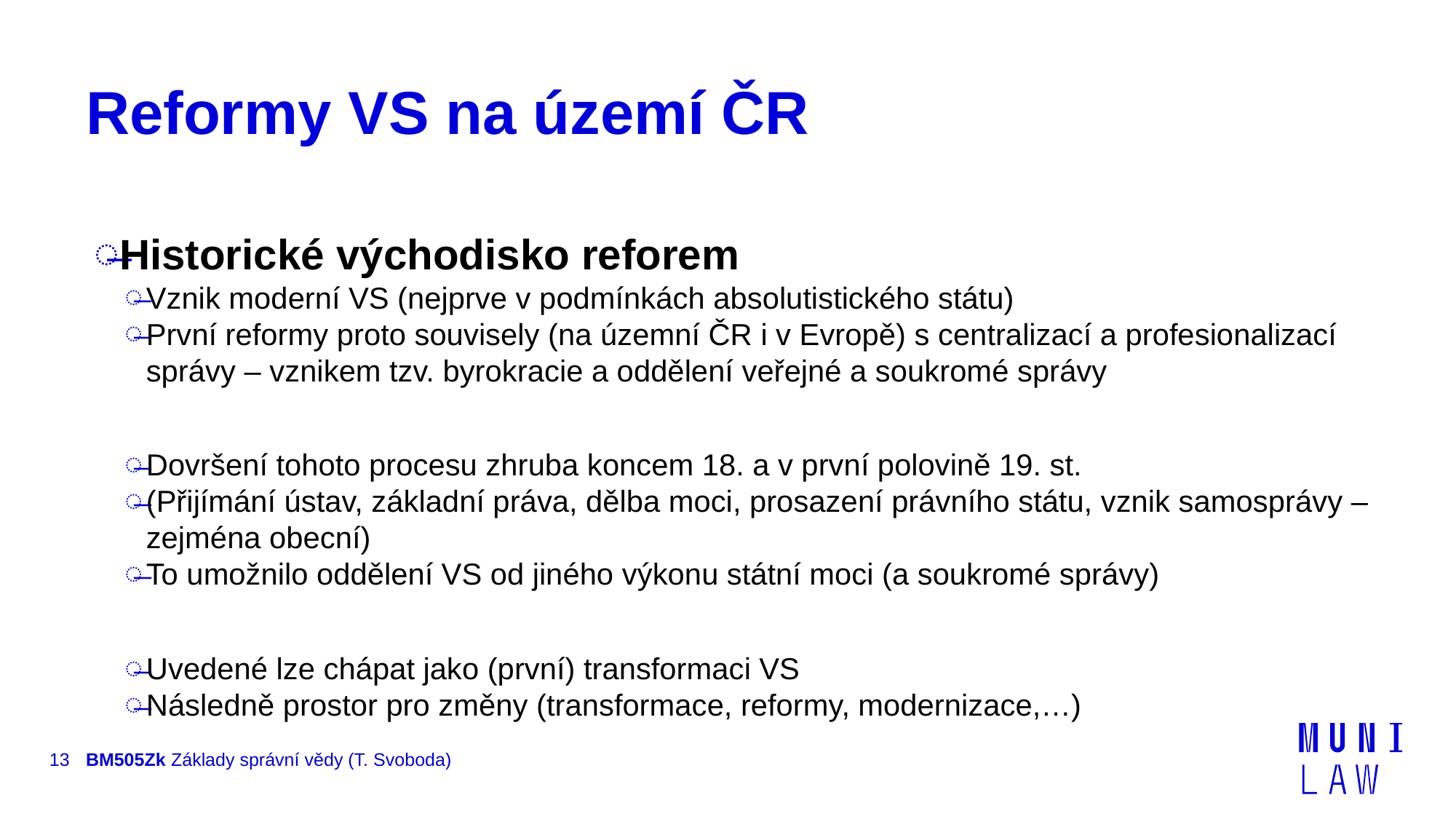

# Reformy VS na území ČR
Historické východisko reforem
Vznik moderní VS (nejprve v podmínkách absolutistického státu)
První reformy proto souvisely (na územní ČR i v Evropě) s centralizací a profesionalizací správy – vznikem tzv. byrokracie a oddělení veřejné a soukromé správy

Dovršení tohoto procesu zhruba koncem 18. a v první polovině 19. st.
(Přijímání ústav, základní práva, dělba moci, prosazení právního státu, vznik samosprávy – zejména obecní)
To umožnilo oddělení VS od jiného výkonu státní moci (a soukromé správy)

Uvedené lze chápat jako (první) transformaci VS
Následně prostor pro změny (transformace, reformy, modernizace,…)
13
BM505Zk Základy správní vědy (T. Svoboda)